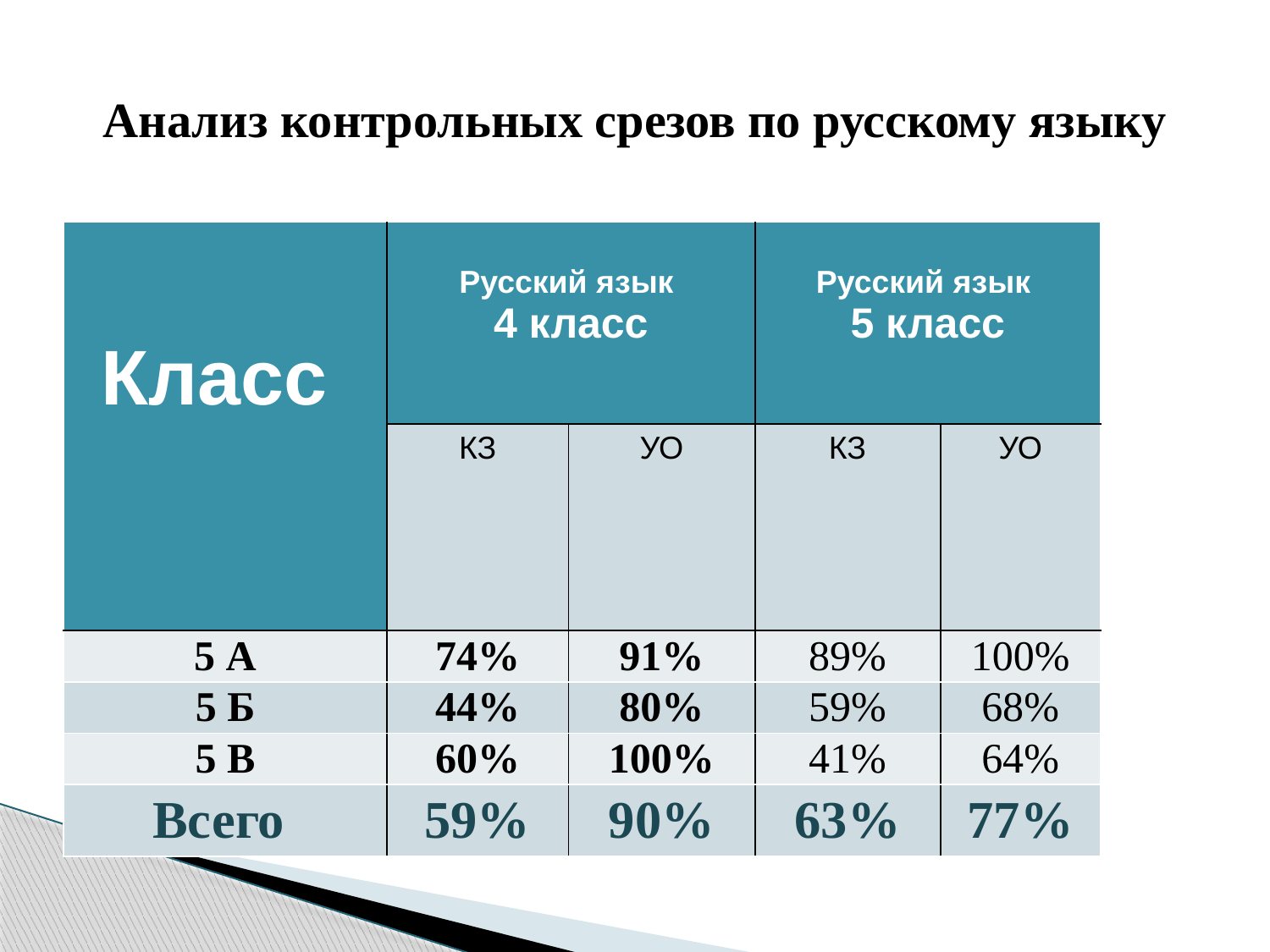

# Анализ контрольных срезов по русскому языку
| Класс | Русский язык 4 класс |  | Русский язык 5 класс |  |
| --- | --- | --- | --- | --- |
|  | КЗ | УО | КЗ | УО |
| 5 А | 74% | 91% | 89% | 100% |
| 5 Б | 44% | 80% | 59% | 68% |
| 5 В | 60% | 100% | 41% | 64% |
| Всего | 59% | 90% | 63% | 77% |